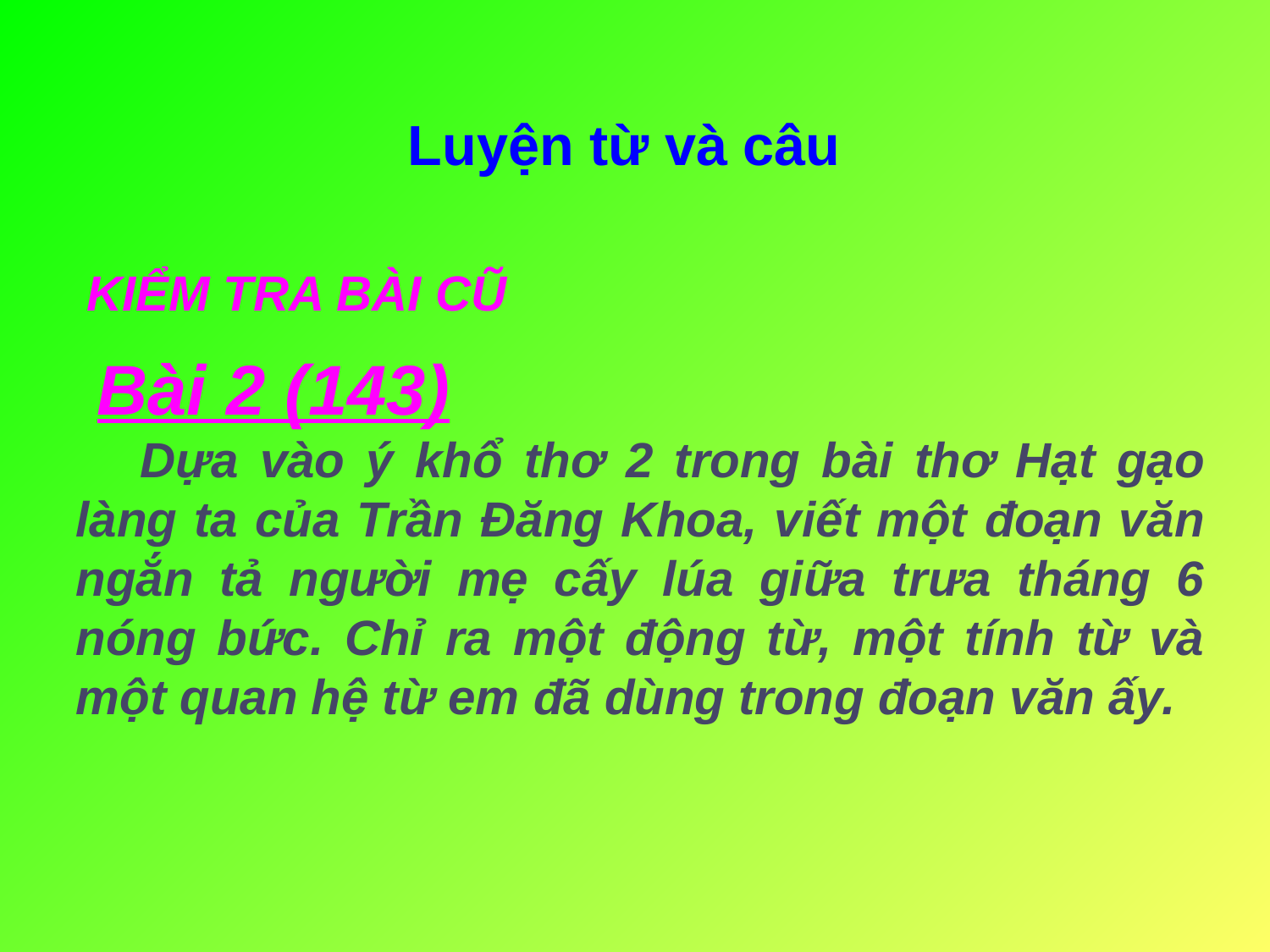

Luyện từ và câu
KIỂM TRA BÀI CŨ
Bài 2 (143)
   Dựa vào ý khổ thơ 2 trong bài thơ Hạt gạo làng ta của Trần Đăng Khoa, viết một đoạn văn ngắn tả người mẹ cấy lúa giữa trưa tháng 6 nóng bức. Chỉ ra một động từ, một tính từ và một quan hệ từ em đã dùng trong đoạn văn ấy.